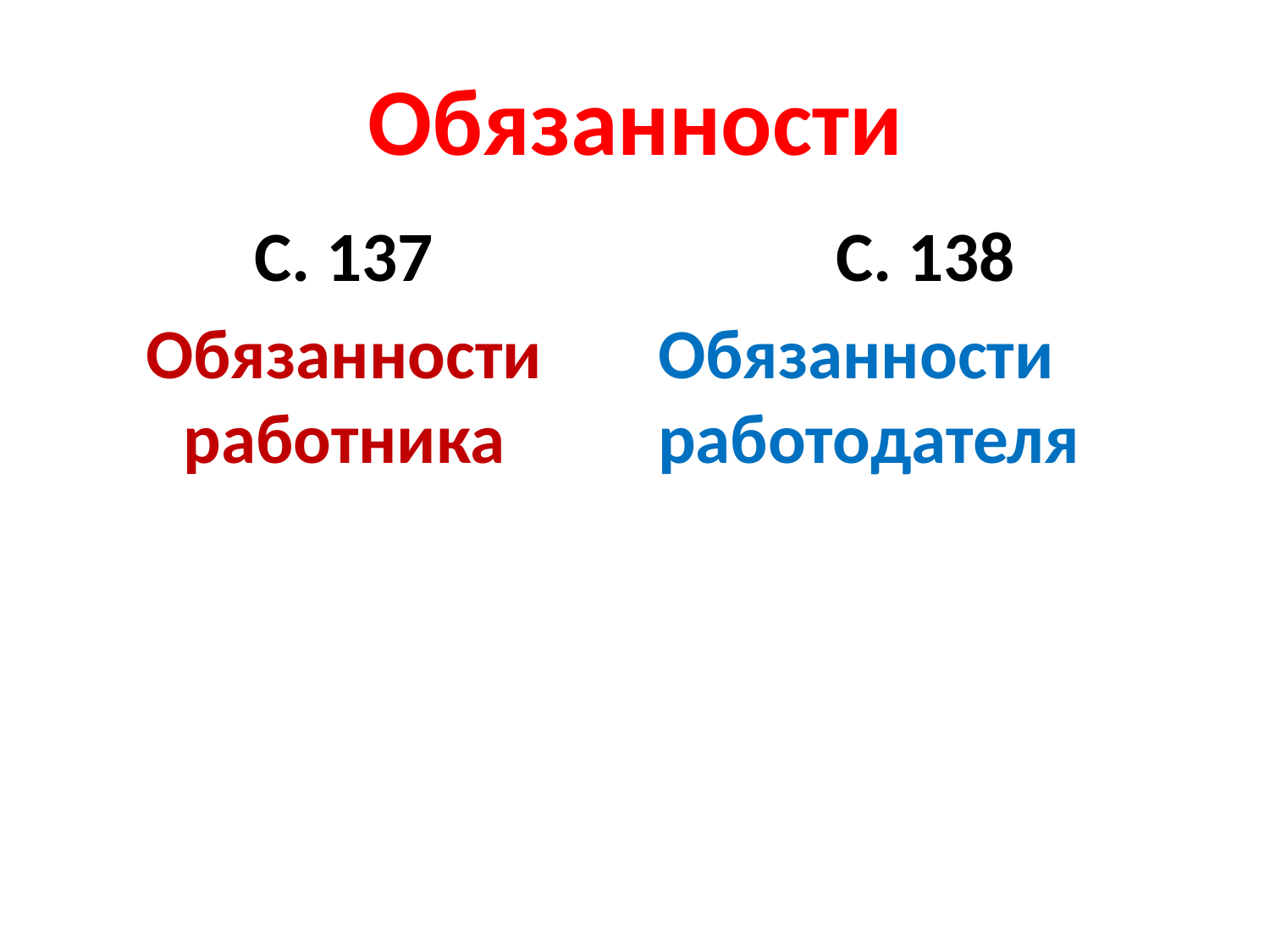

# Обязанности
С. 137
С. 138
Обязанности работника
Обязанности работодателя